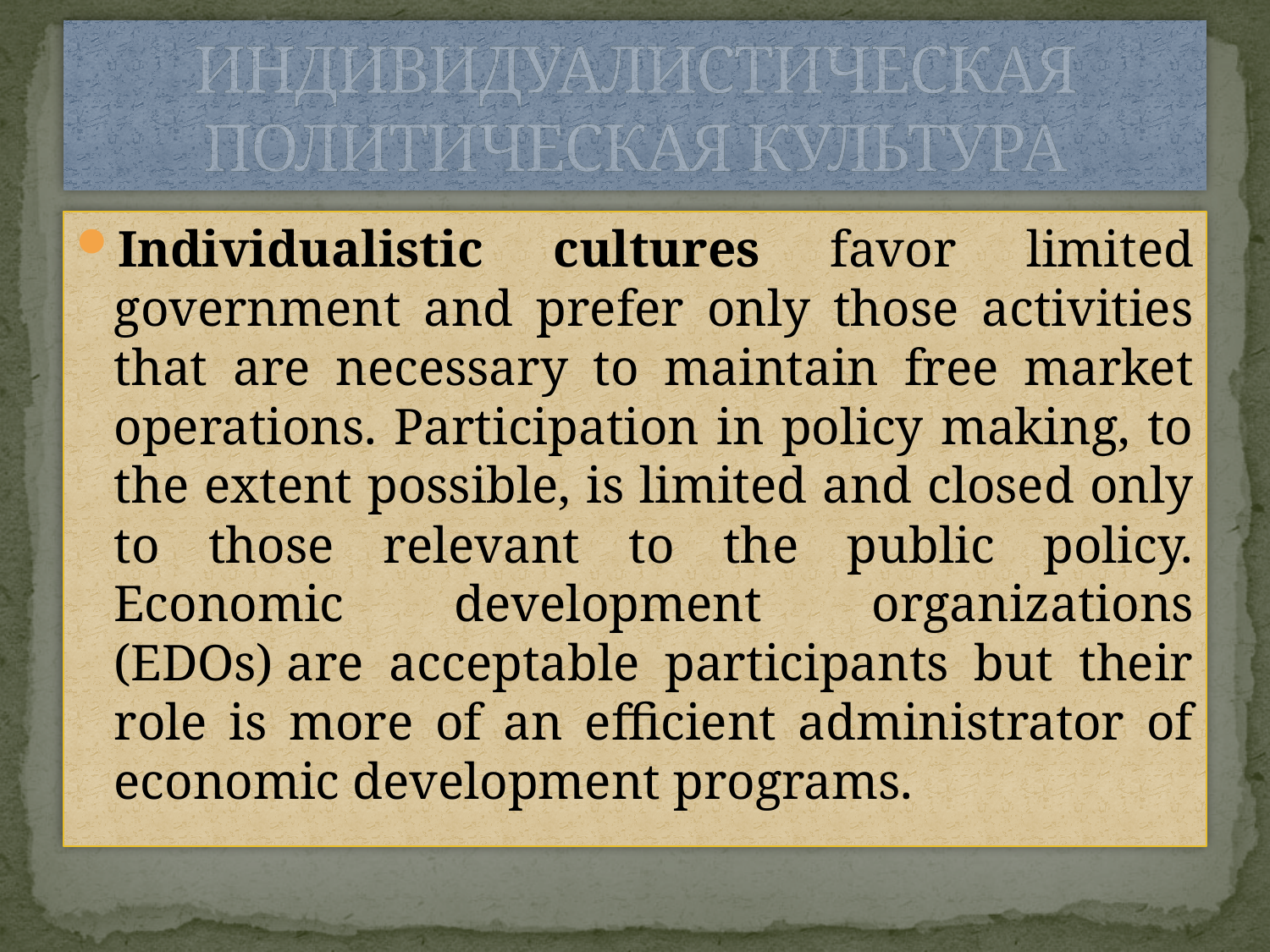

# ИНДИВИДУАЛИСТИЧЕСКАЯ ПОЛИТИЧЕСКАЯ КУЛЬТУРА
Individualistic cultures favor limited government and prefer only those activities that are necessary to maintain free market operations. Participation in policy making, to the extent possible, is limited and closed only to those relevant to the public policy. Economic development organizations (EDOs) are acceptable participants but their role is more of an efficient administrator of economic development programs.